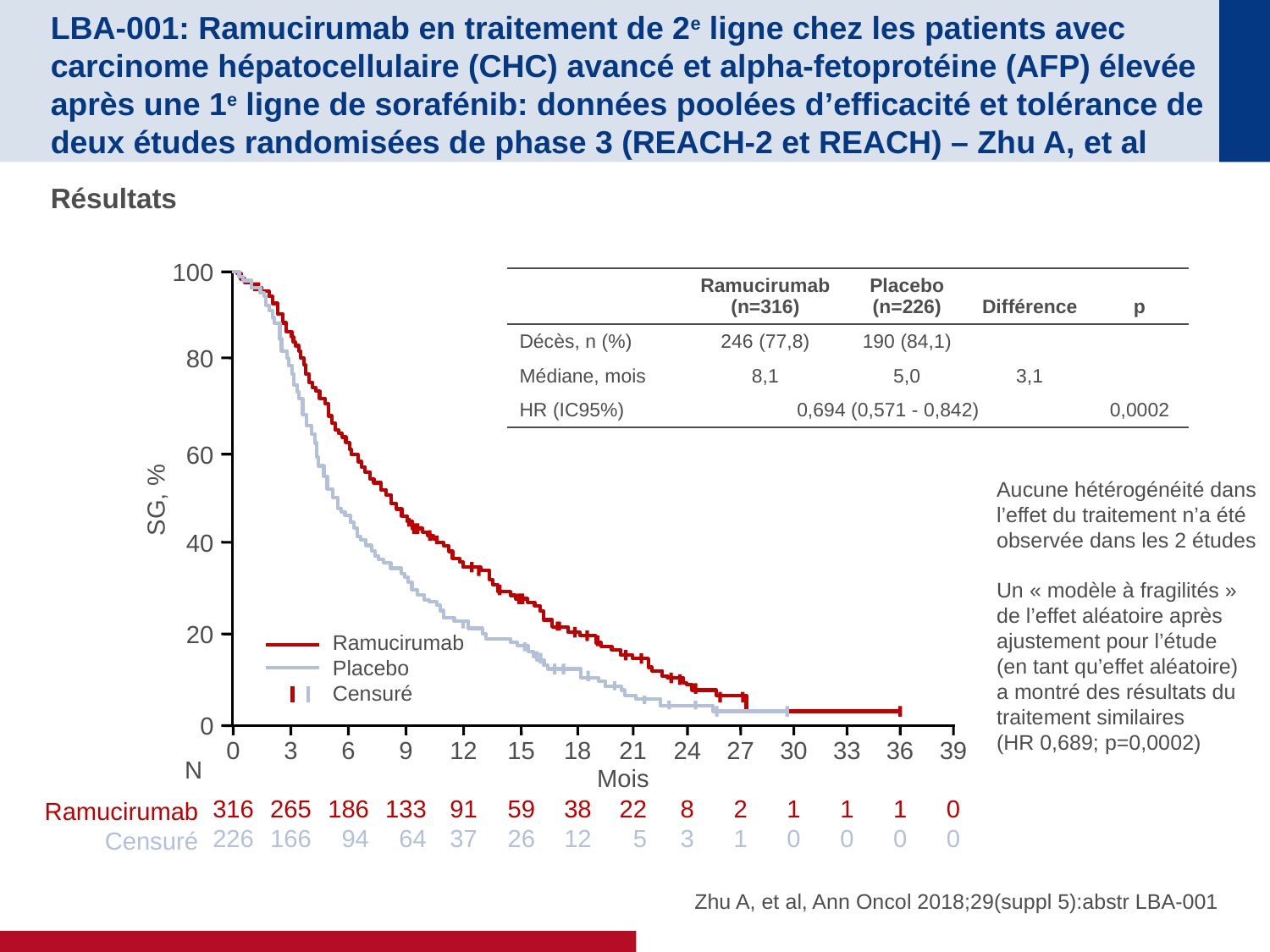

# LBA-001: Ramucirumab en traitement de 2e ligne chez les patients avec carcinome hépatocellulaire (CHC) avancé et alpha-fetoprotéine (AFP) élevée après une 1e ligne de sorafénib: données poolées d’efficacité et tolérance de deux études randomisées de phase 3 (REACH-2 et REACH) – Zhu A, et al
Résultats

100
|  | Ramucirumab (n=316) | Placebo (n=226) | Différence | p |
| --- | --- | --- | --- | --- |
| Décès, n (%) | 246 (77,8) | 190 (84,1) |  |  |
| Médiane, mois | 8,1 | 5,0 | 3,1 |  |
| HR (IC95%) | 0,694 (0,571 - 0,842) |  |  | 0,0002 |

80

60

Aucune hétérogénéité dans
l’effet du traitement n’a été
observée dans les 2 études
Un « modèle à fragilités »
de l’effet aléatoire après
ajustement pour l’étude
(en tant qu’effet aléatoire)
a montré des résultats du
traitement similaires
(HR 0,689; p=0,0002)
SG, %
40

20
Ramucirumab
Placebo
Censuré

0

0

316
226

3

265
166

6

186
94

9

133
64

12

91
37

15

59
26

18

38
12

21

22
5

24

8
3

27

2
1

30

1
0

33

1
0

36

1
0

39

0
0

N
Mois

Ramucirumab
Censuré
Zhu A, et al, Ann Oncol 2018;29(suppl 5):abstr LBA-001